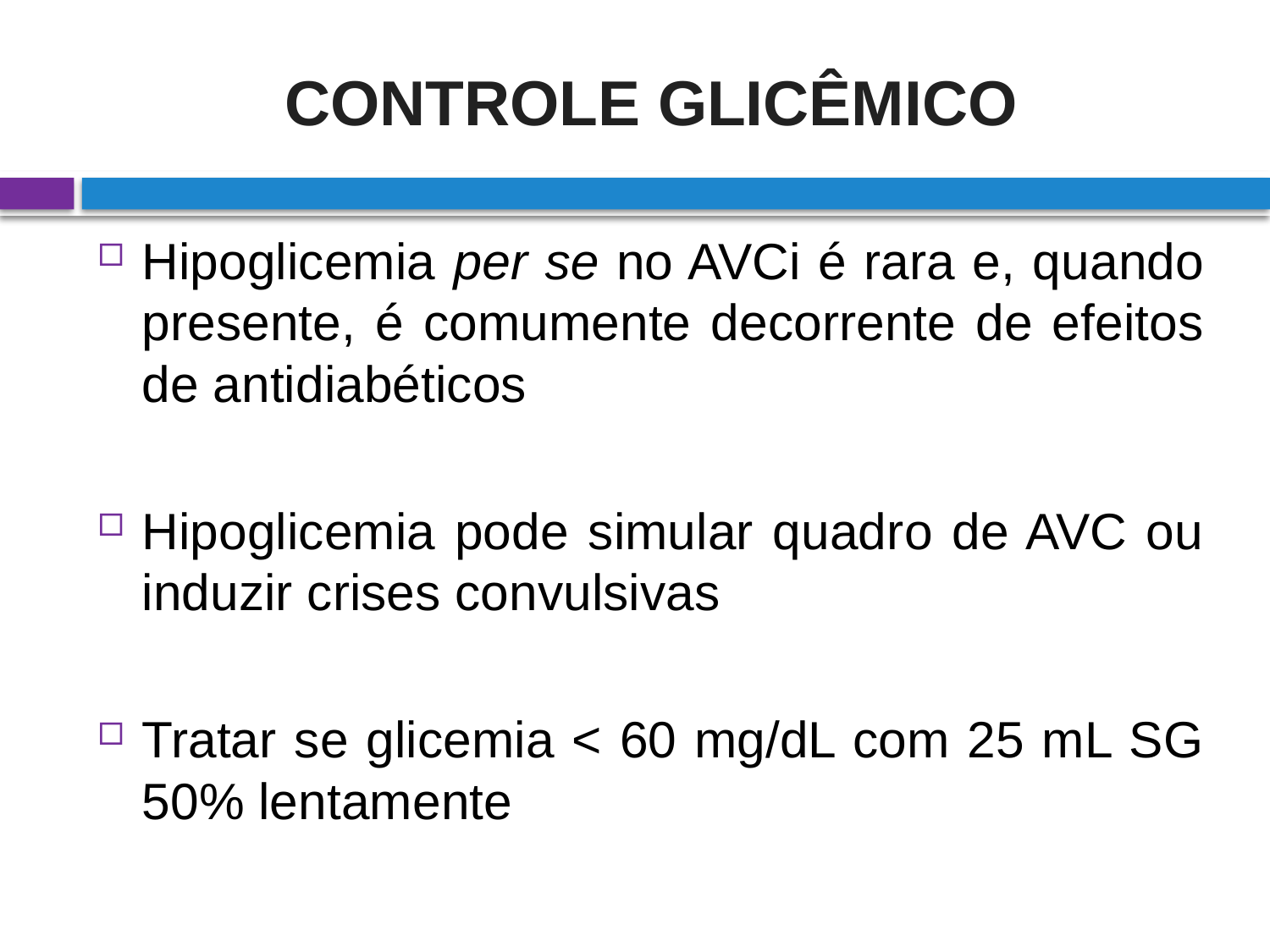

# CONTROLE GLICÊMICO
Hipoglicemia per se no AVCi é rara e, quando presente, é comumente decorrente de efeitos de antidiabéticos

Hipoglicemia pode simular quadro de AVC ou induzir crises convulsivas

Tratar se glicemia < 60 mg/dL com 25 mL SG 50% lentamente